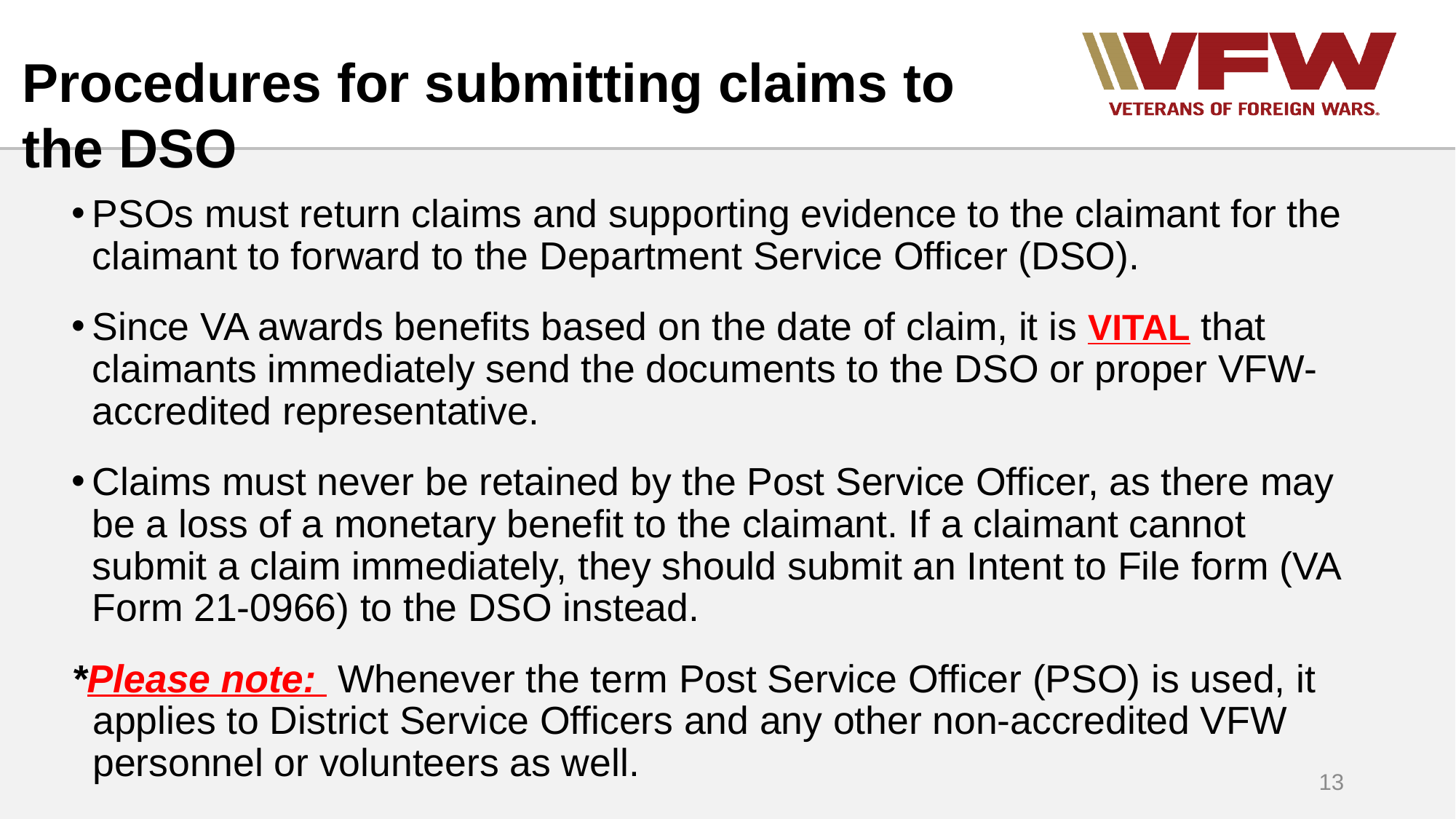

Procedures for submitting claims to the DSO
PSOs must return claims and supporting evidence to the claimant for the claimant to forward to the Department Service Officer (DSO).

Since VA awards benefits based on the date of claim, it is VITAL that claimants immediately send the documents to the DSO or proper VFW-accredited representative.

Claims must never be retained by the Post Service Officer, as there may be a loss of a monetary benefit to the claimant. If a claimant cannot submit a claim immediately, they should submit an Intent to File form (VA Form 21-0966) to the DSO instead.

*Please note:  Whenever the term Post Service Officer (PSO) is used, it applies to District Service Officers and any other non-accredited VFW personnel or volunteers as well.
13